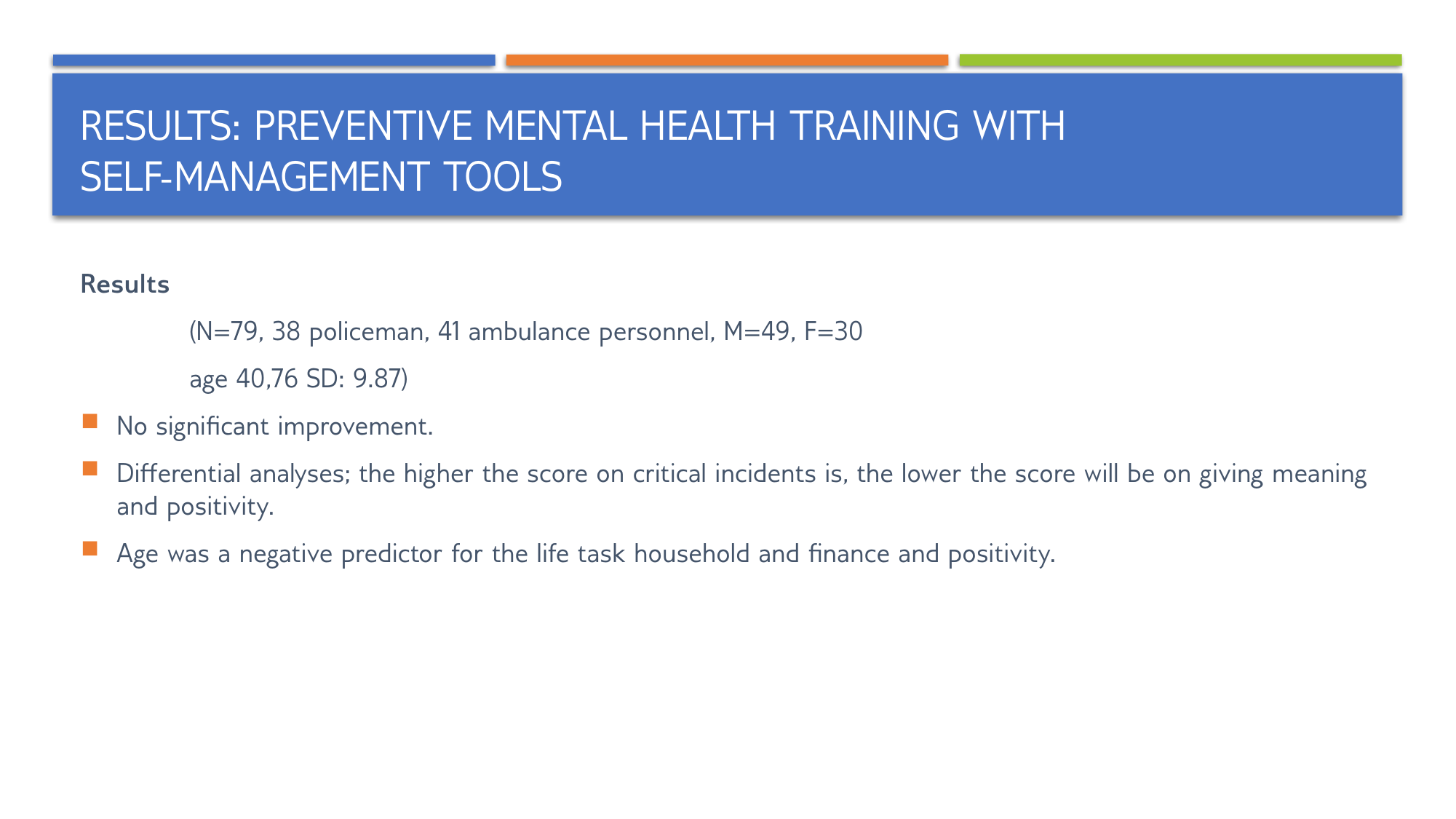

# Results: Preventive mental health training with self-management tools
Results
	(N=79, 38 policeman, 41 ambulance personnel, M=49, F=30
	age 40,76 SD: 9.87)
No significant improvement.
Differential analyses; the higher the score on critical incidents is, the lower the score will be on giving meaning and positivity.
Age was a negative predictor for the life task household and finance and positivity.